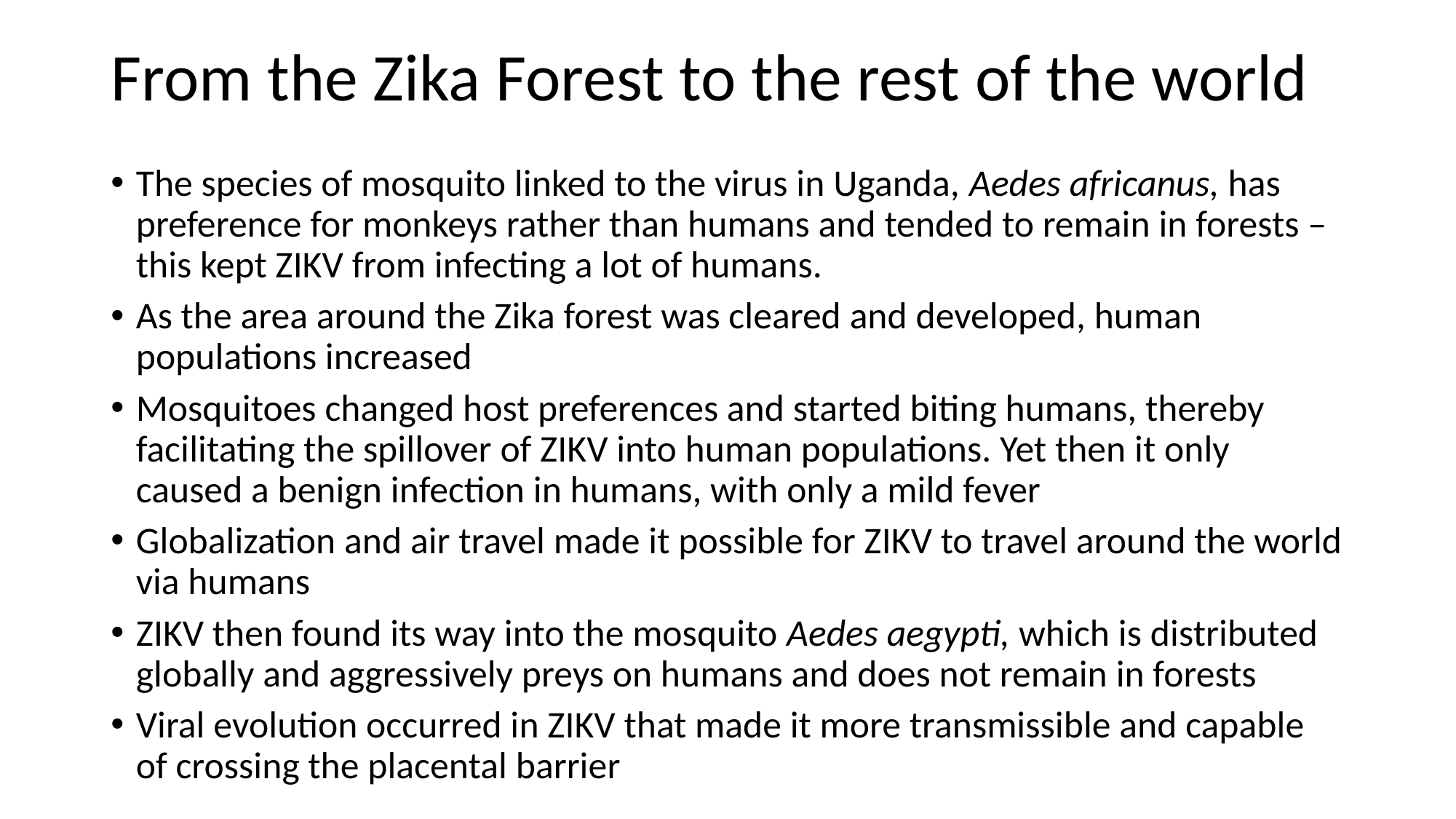

# From the Zika Forest to the rest of the world
The species of mosquito linked to the virus in Uganda, Aedes africanus, has preference for monkeys rather than humans and tended to remain in forests – this kept ZIKV from infecting a lot of humans.
As the area around the Zika forest was cleared and developed, human populations increased
Mosquitoes changed host preferences and started biting humans, thereby facilitating the spillover of ZIKV into human populations. Yet then it only caused a benign infection in humans, with only a mild fever
Globalization and air travel made it possible for ZIKV to travel around the world via humans
ZIKV then found its way into the mosquito Aedes aegypti, which is distributed globally and aggressively preys on humans and does not remain in forests
Viral evolution occurred in ZIKV that made it more transmissible and capable of crossing the placental barrier